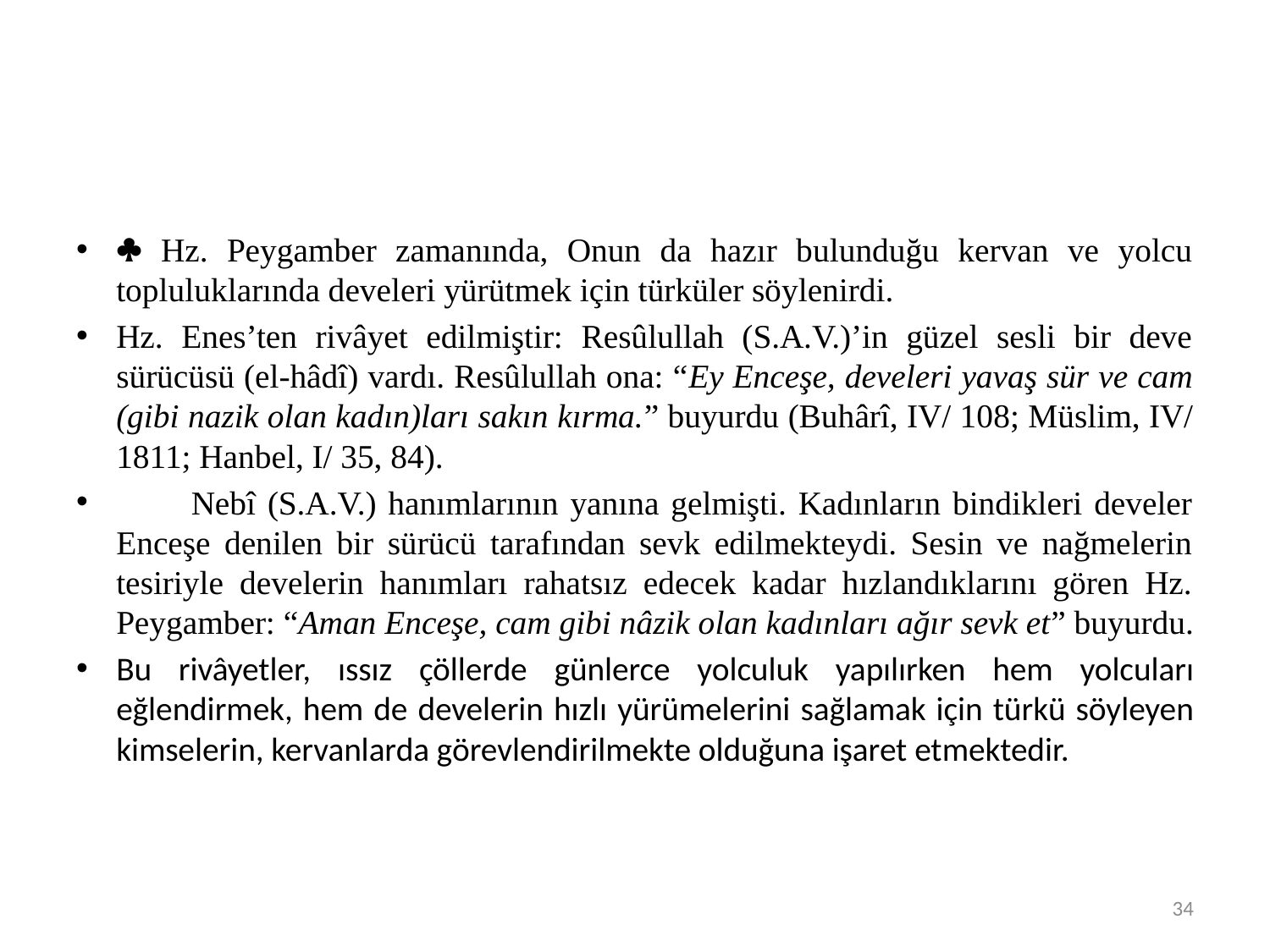

#
♣ Hz. Peygamber zamanında, Onun da hazır bulunduğu kervan ve yolcu topluluklarında develeri yürütmek için türküler söylenirdi.
Hz. Enes’ten rivâyet edilmiştir: Resûlullah (S.A.V.)’in güzel sesli bir deve sürücüsü (el-hâdî) vardı. Resûlullah ona: “Ey Enceşe, develeri yavaş sür ve cam (gibi nazik olan kadın)ları sakın kırma.” buyurdu (Buhârî, IV/ 108; Müslim, IV/ 1811; Hanbel, I/ 35, 84).
	Nebî (S.A.V.) hanımlarının yanına gelmişti. Kadınların bindikleri develer Enceşe denilen bir sürücü tarafından sevk edilmekteydi. Sesin ve nağmelerin tesiriyle develerin hanımları rahatsız edecek kadar hızlandıklarını gören Hz. Peygamber: “Aman Enceşe, cam gibi nâzik olan kadınları ağır sevk et” buyurdu.
Bu rivâyetler, ıssız çöllerde günlerce yolculuk yapılırken hem yolcuları eğlendirmek, hem de develerin hızlı yürümelerini sağlamak için türkü söyleyen kimselerin, kervanlarda görevlendirilmekte olduğuna işaret etmektedir.

34